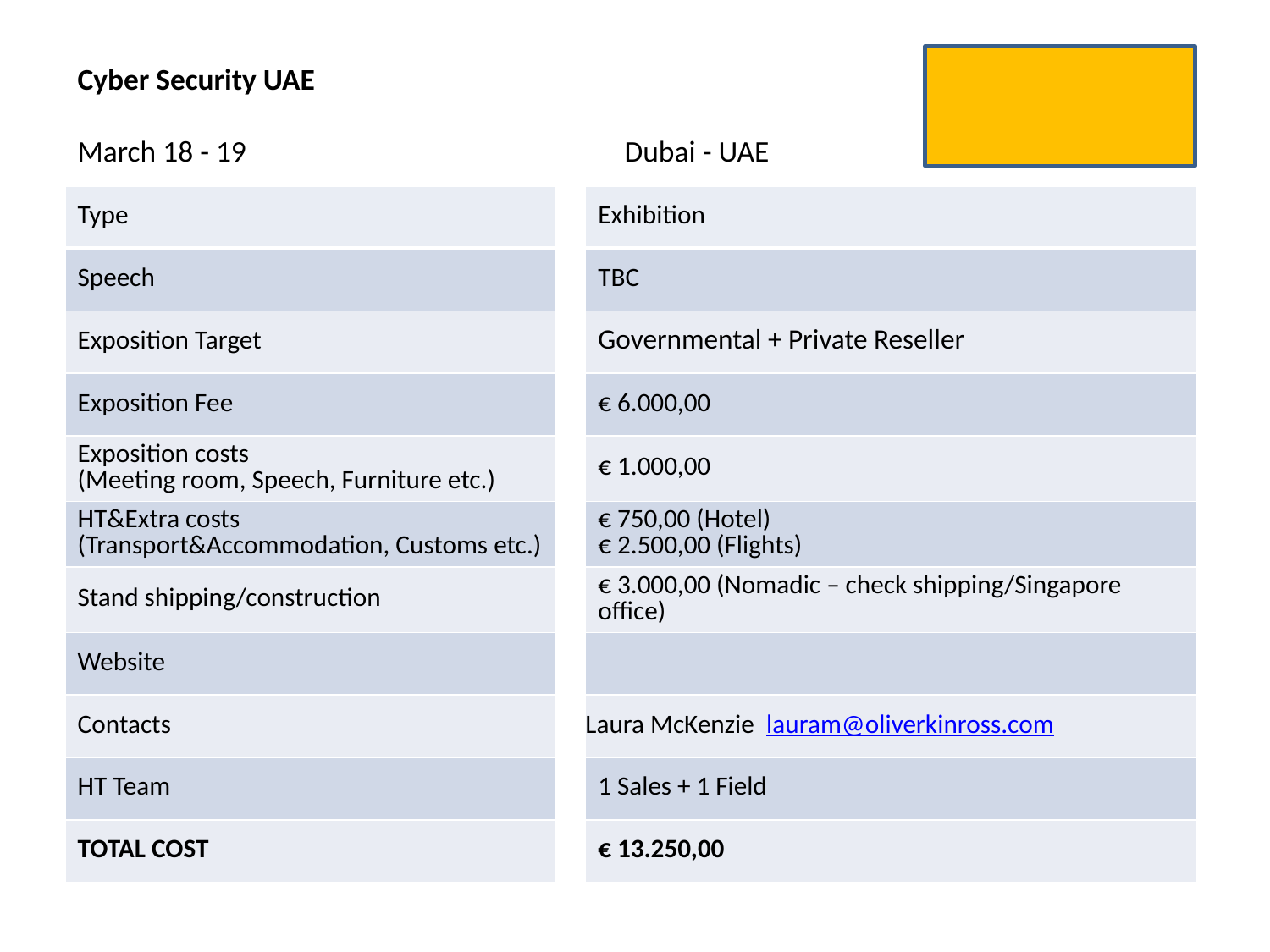

# Cyber Security UAE March 18 - 19	                	                 Dubai - UAE

| Type |  | Exhibition |
| --- | --- | --- |
| Speech |  | TBC |
| Exposition Target |  | Governmental + Private Reseller |
| Exposition Fee |  | € 6.000,00 |
| Exposition costs (Meeting room, Speech, Furniture etc.) |  | € 1.000,00 |
| HT&Extra costs (Transport&Accommodation, Customs etc.) |  | € 750,00 (Hotel) € 2.500,00 (Flights) |
| Stand shipping/construction |  | € 3.000,00 (Nomadic – check shipping/Singapore office) |
| Website |  |  |
| Contacts |  | Laura McKenzie lauram@oliverkinross.com |
| HT Team |  | 1 Sales + 1 Field |
| TOTAL COST |  | € 13.250,00 |